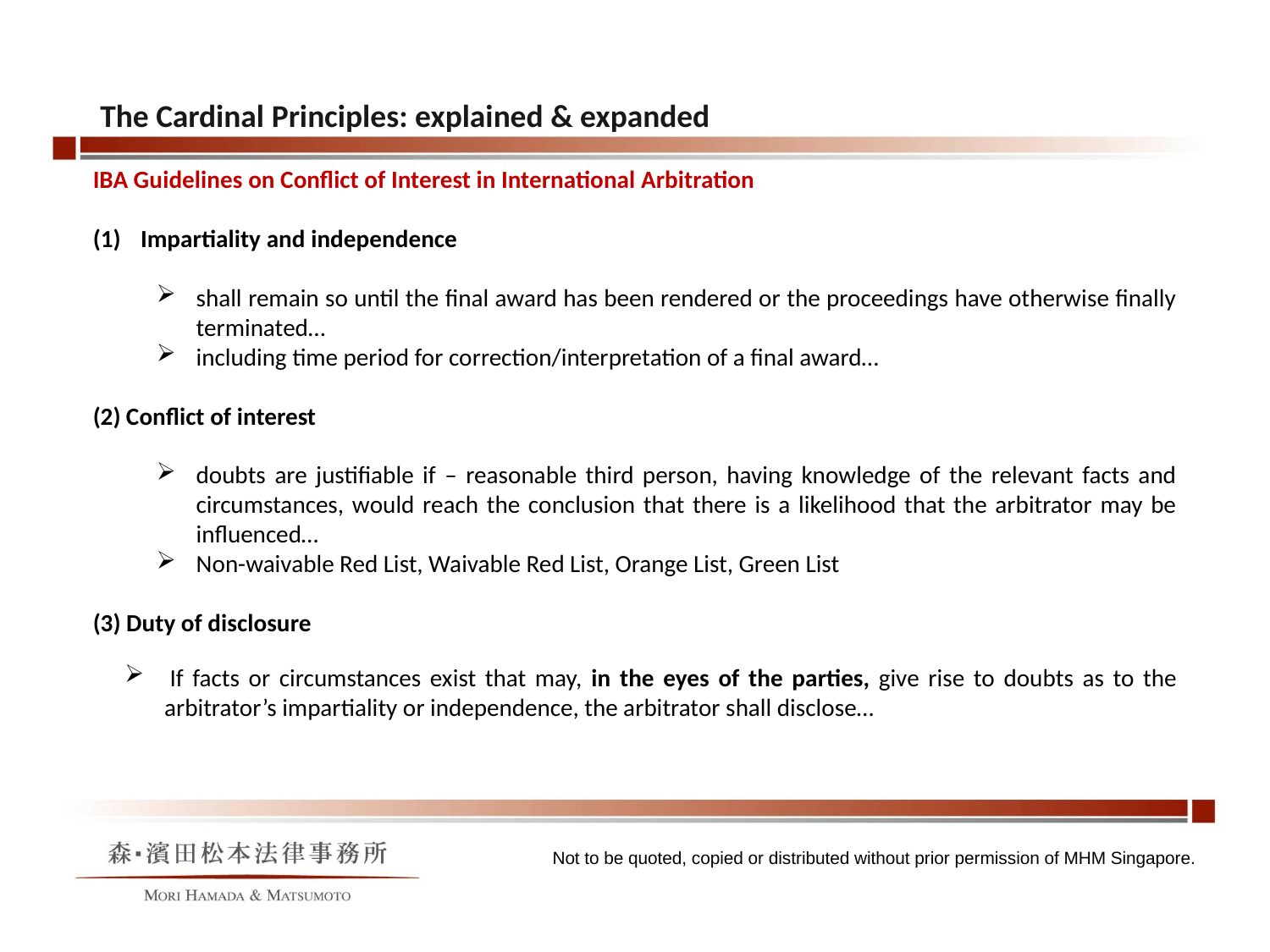

The Cardinal Principles: explained & expanded

IBA Guidelines on Conflict of Interest in International Arbitration

Impartiality and independence

shall remain so until the final award has been rendered or the proceedings have otherwise finally terminated…
including time period for correction/interpretation of a final award…

(2) Conflict of interest

doubts are justifiable if – reasonable third person, having knowledge of the relevant facts and circumstances, would reach the conclusion that there is a likelihood that the arbitrator may be influenced…
Non-waivable Red List, Waivable Red List, Orange List, Green List

(3) Duty of disclosure

 If facts or circumstances exist that may, in the eyes of the parties, give rise to doubts as to the arbitrator’s impartiality or independence, the arbitrator shall disclose…